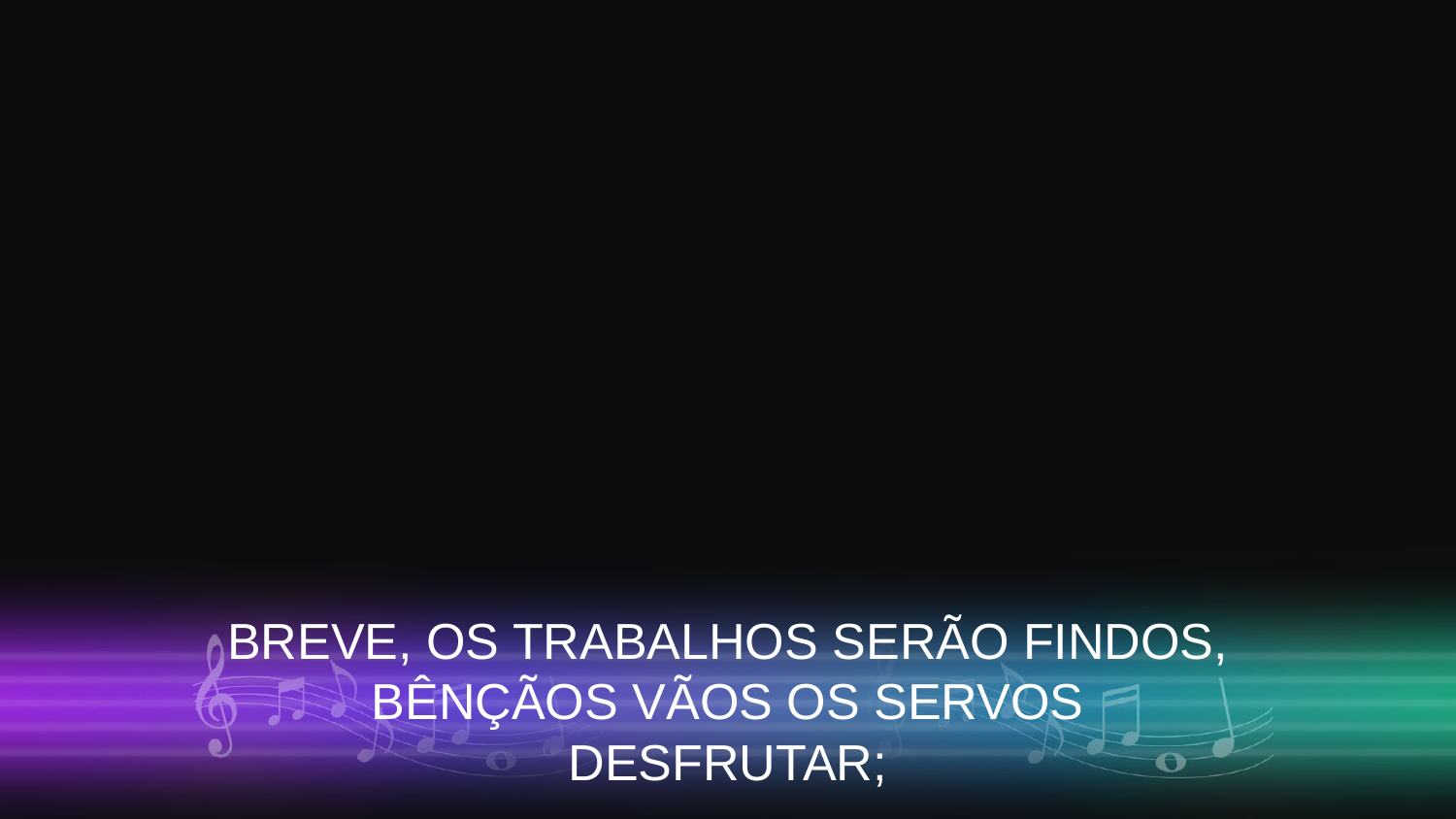

BREVE, OS TRABALHOS SERÃO FINDOS,
BÊNÇÃOS VÃOS OS SERVOS DESFRUTAR;